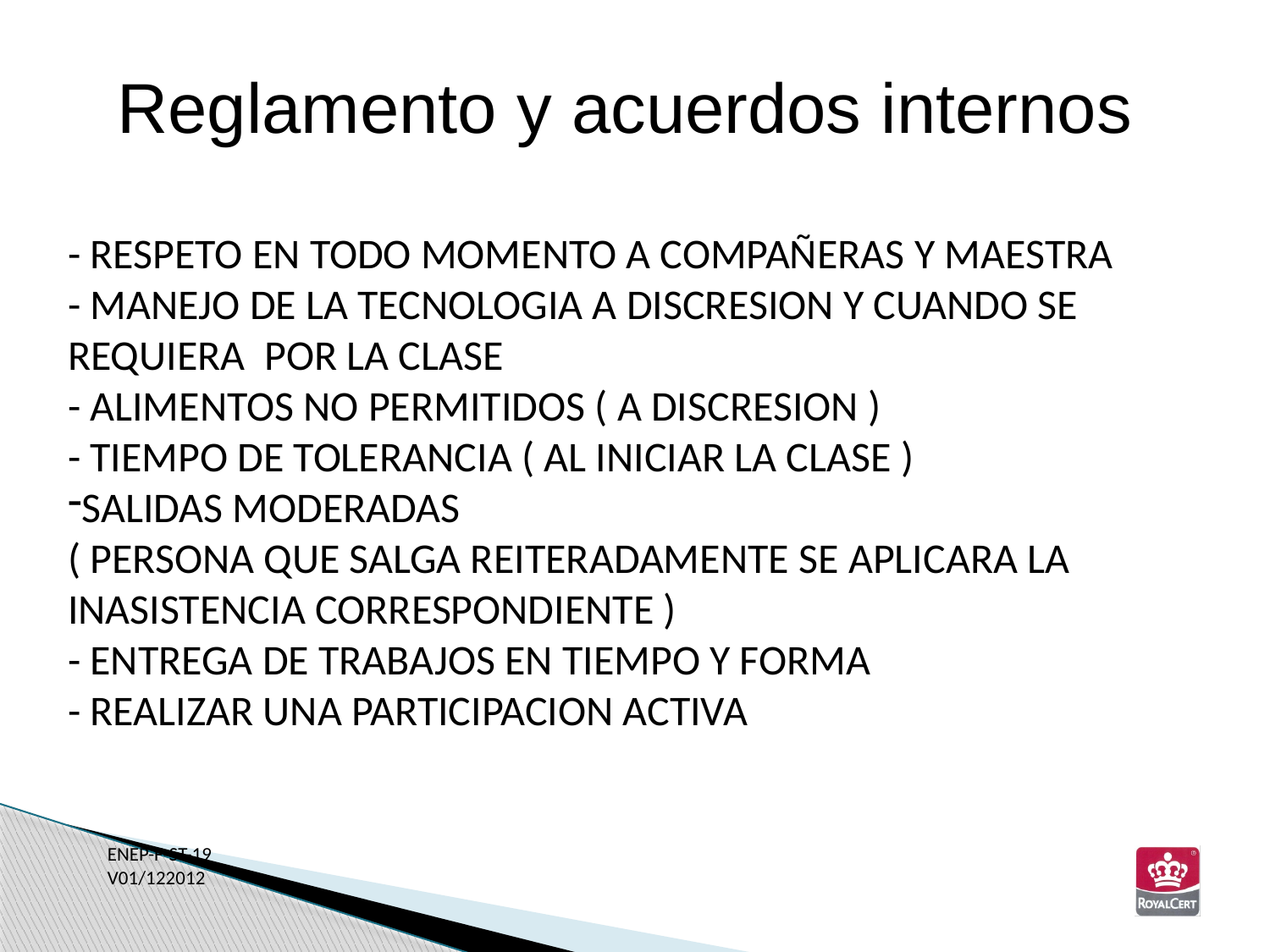

Reglamento y acuerdos internos
- RESPETO EN TODO MOMENTO A COMPAÑERAS Y MAESTRA
- MANEJO DE LA TECNOLOGIA A DISCRESION Y CUANDO SE REQUIERA  POR LA CLASE
- ALIMENTOS NO PERMITIDOS ( A DISCRESION )
- TIEMPO DE TOLERANCIA ( AL INICIAR LA CLASE )
SALIDAS MODERADAS
( PERSONA QUE SALGA REITERADAMENTE SE APLICARA LA INASISTENCIA CORRESPONDIENTE )
- ENTREGA DE TRABAJOS EN TIEMPO Y FORMA
- REALIZAR UNA PARTICIPACION ACTIVA